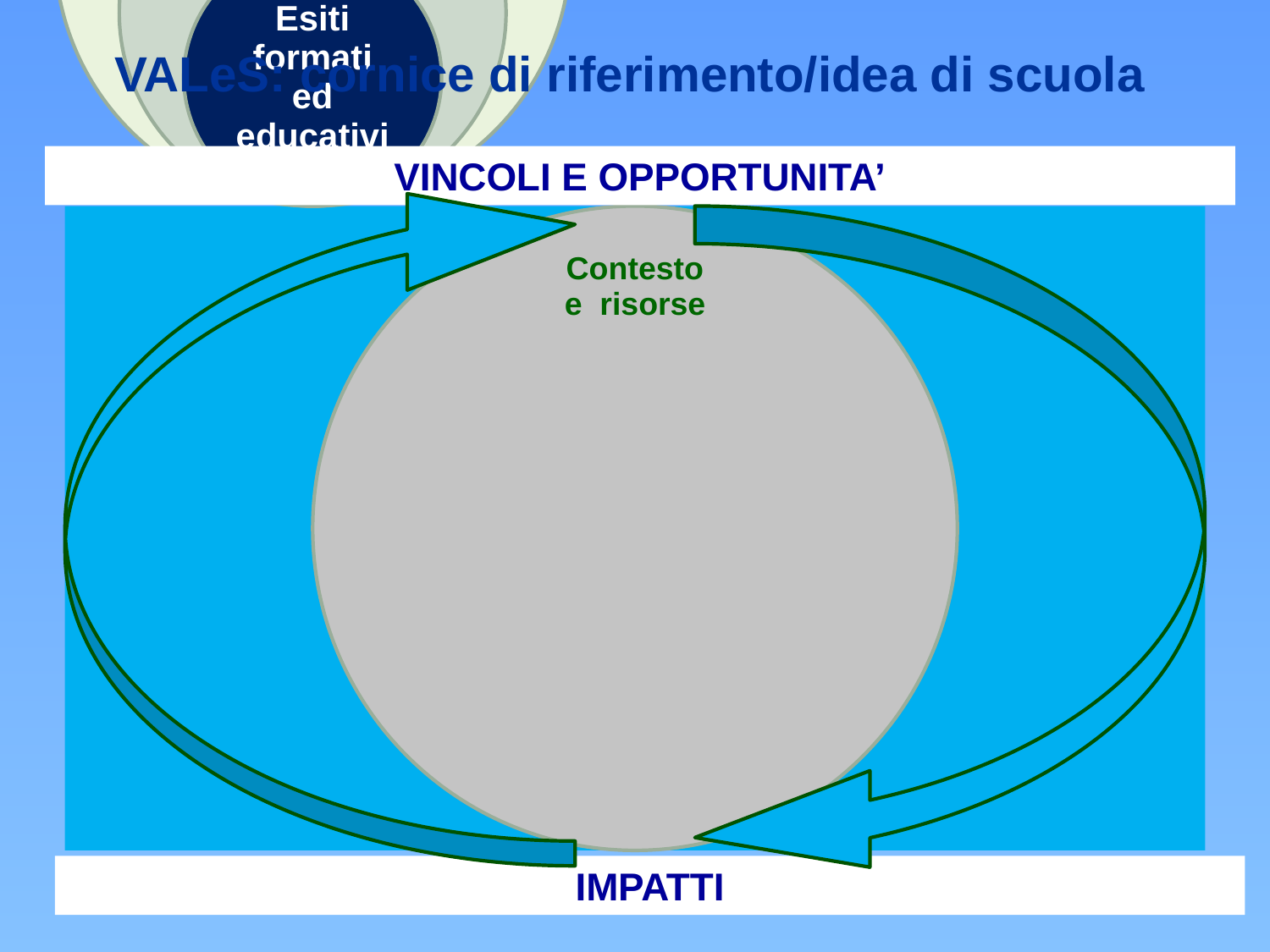

VALeS: cornice di riferimento/idea di scuola
VINCOLI E OPPORTUNITA’

Contesto e  risorse
IMPATTI